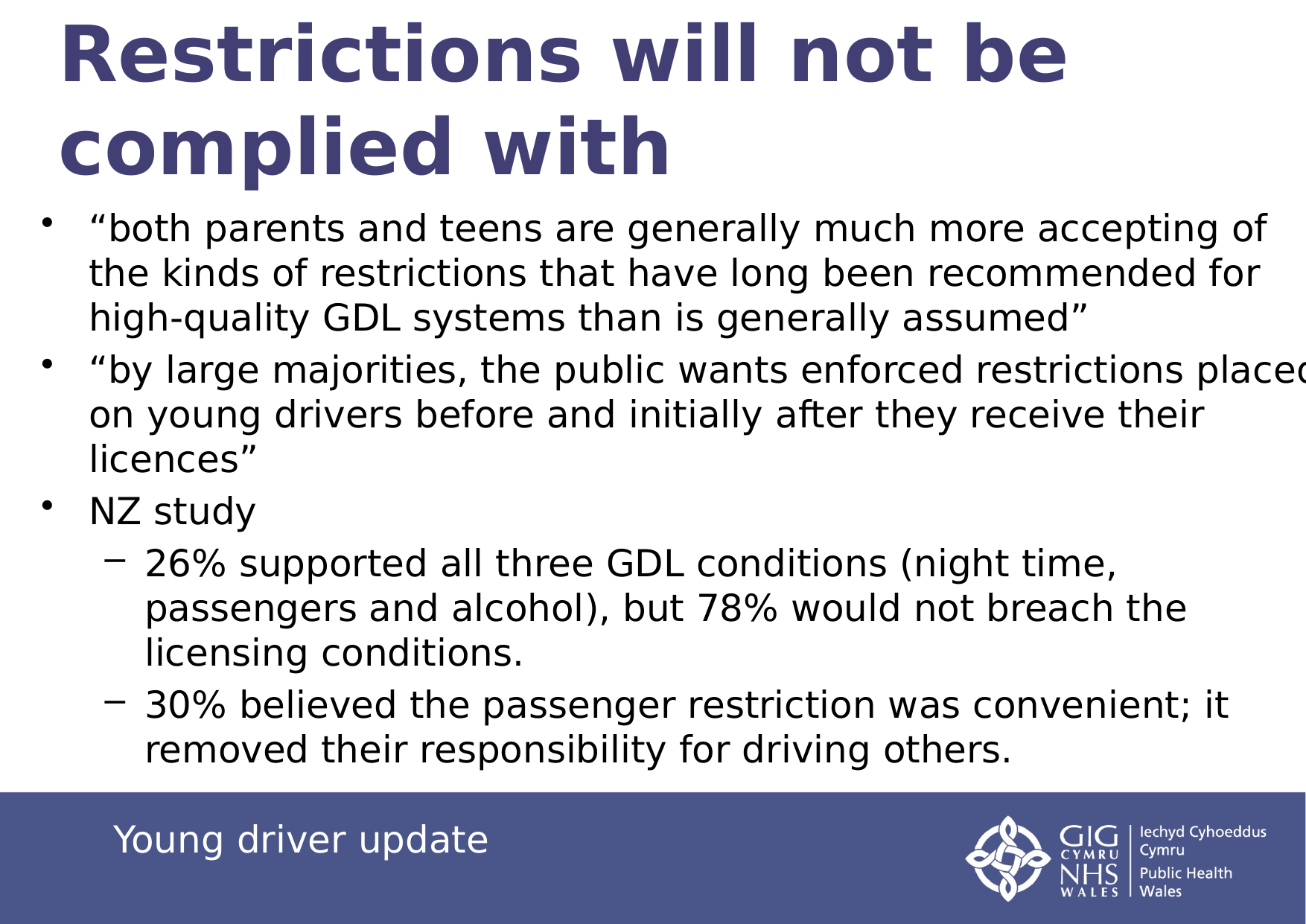

# Restrictions will not be complied with
“both parents and teens are generally much more accepting of the kinds of restrictions that have long been recommended for high-quality GDL systems than is generally assumed”
“by large majorities, the public wants enforced restrictions placed on young drivers before and initially after they receive their licences”
NZ study
26% supported all three GDL conditions (night time, passengers and alcohol), but 78% would not breach the licensing conditions.
30% believed the passenger restriction was convenient; it removed their responsibility for driving others.

Young driver update